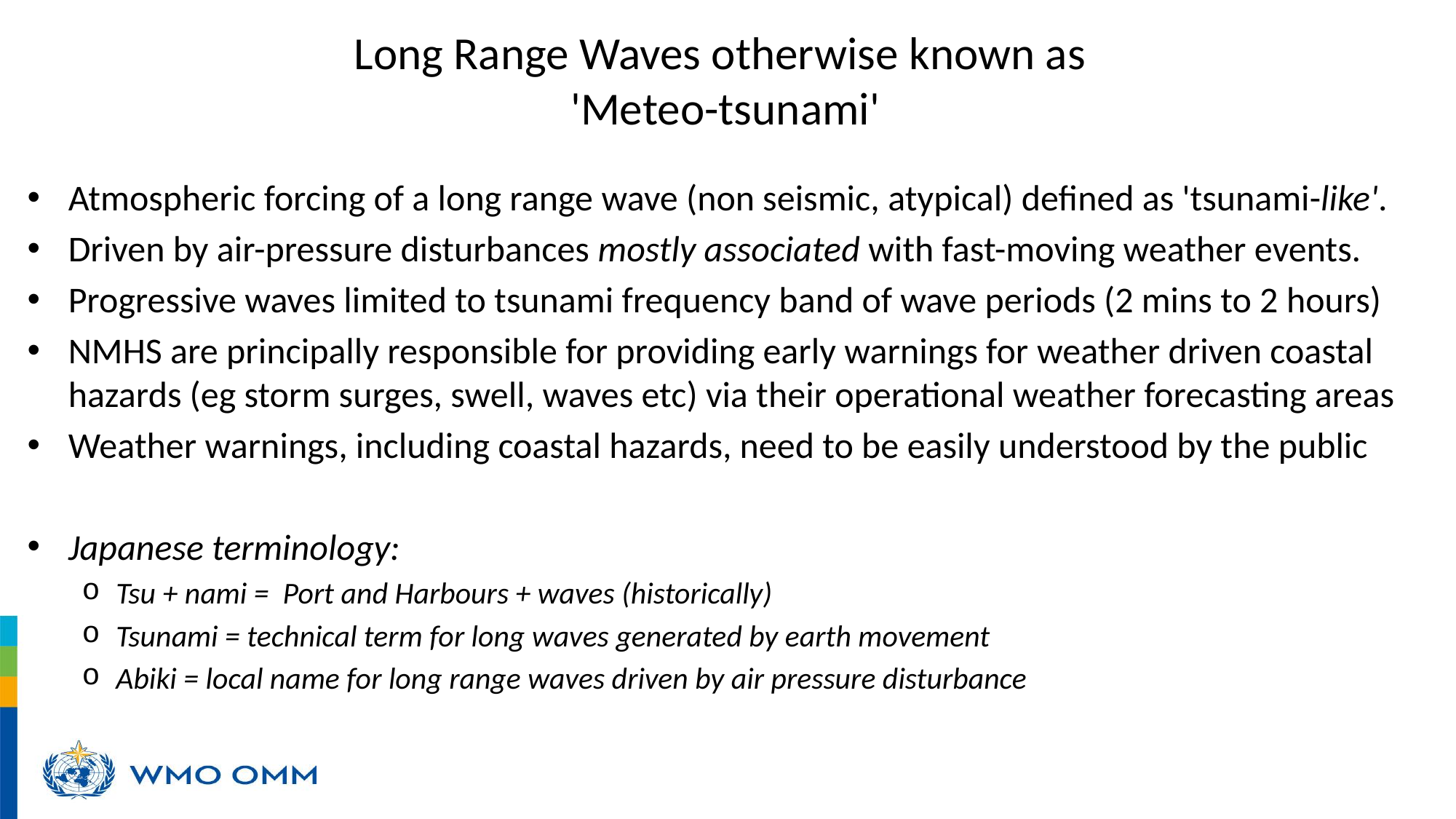

# Long Range Waves otherwise known as 'Meteo-tsunami'

Atmospheric forcing of a long range wave (non seismic, atypical) defined as 'tsunami-like'.
Driven by air-pressure disturbances mostly associated with fast-moving weather events.
Progressive waves limited to tsunami frequency band of wave periods (2 mins to 2 hours)
NMHS are principally responsible for providing early warnings for weather driven coastal hazards (eg storm surges, swell, waves etc) via their operational weather forecasting areas
Weather warnings, including coastal hazards, need to be easily understood by the public

Japanese terminology:
Tsu + nami =  Port and Harbours + waves (historically)
Tsunami = technical term for long waves generated by earth movement
Abiki = local name for long range waves driven by air pressure disturbance